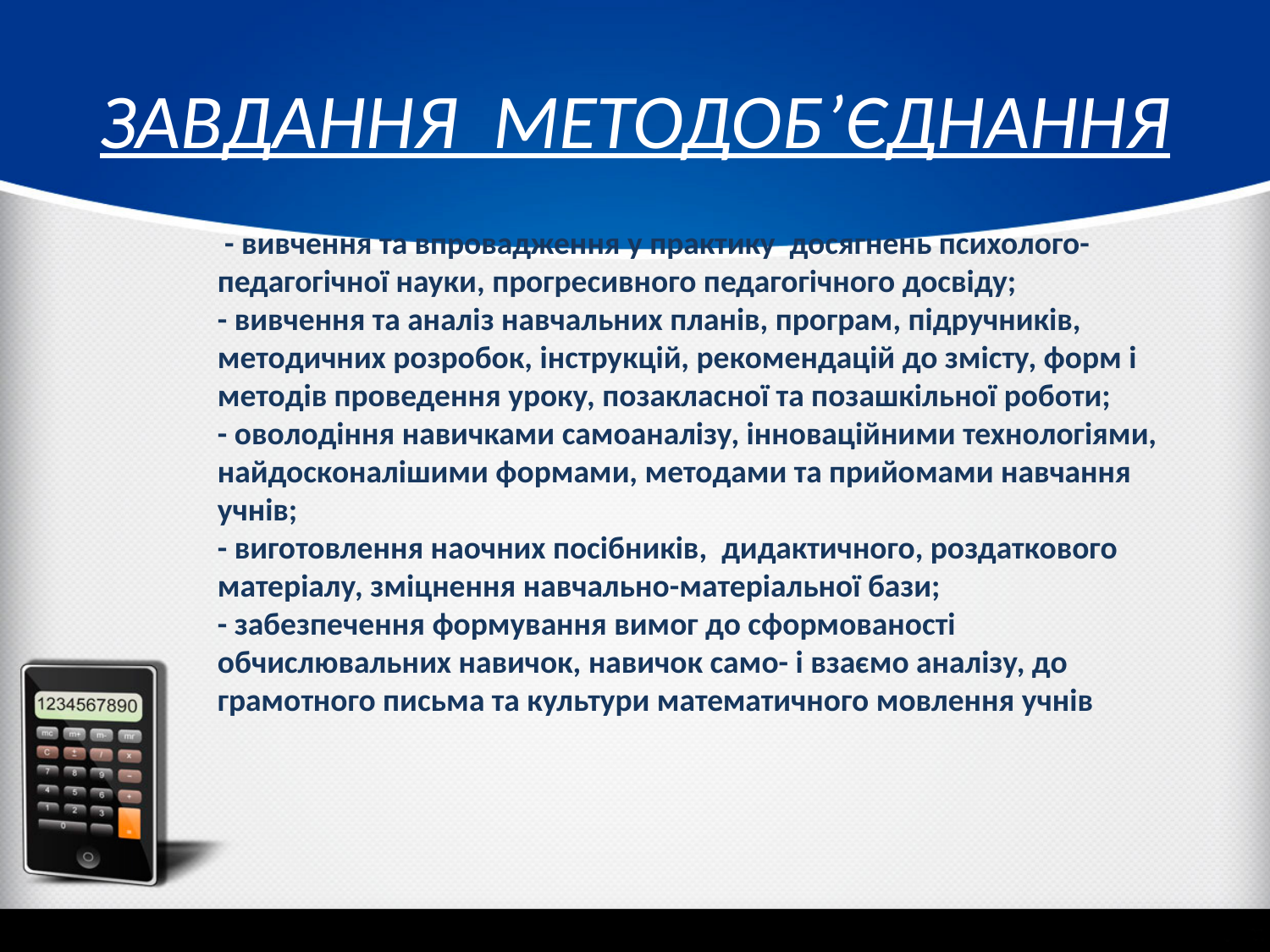

# ЗАВДАННЯ  МЕТОДОБ’ЄДНАННЯ
 - вивчення та впровадження у практику  досягнень психолого-педагогічної науки, прогресивного педагогічного досвіду;
- вивчення та аналіз навчальних планів, програм, підручників, методичних розробок, інструкцій, рекомендацій до змісту, форм і  методів проведення уроку, позакласної та позашкільної роботи;
- оволодіння навичками самоаналізу, інноваційними технологіями, найдосконалішими формами, методами та прийомами навчання учнів;
- виготовлення наочних посібників,  дидактичного, роздаткового матеріалу, зміцнення навчально-матеріальної бази;
- забезпечення формування вимог до сформованості обчислювальних навичок, навичок само- і взаємо аналізу, до грамотного письма та культури математичного мовлення учнів